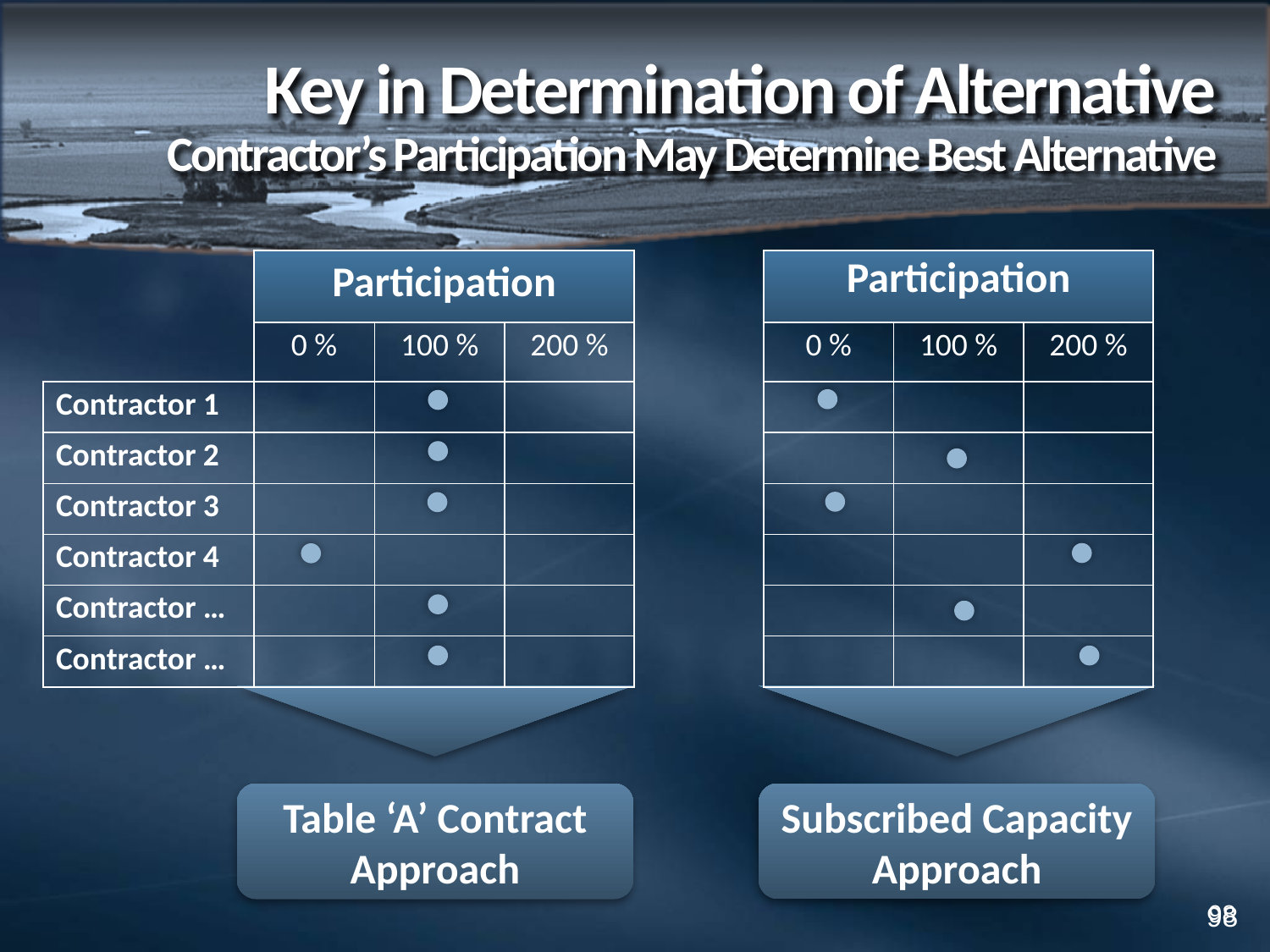

# Key in Determination of Alternative Contractor’s Participation May Determine Best Alternative
|  | Participation |  |  |  | Participation |  |  |
| --- | --- | --- | --- | --- | --- | --- | --- |
|  | 0 % | 100 % | 200 % |  | 0 % | 100 % | 200 % |
| Contractor 1 |  |  |  |  |  |  |  |
| Contractor 2 |  |  |  |  |  |  |  |
| Contractor 3 |  |  |  |  |  |  |  |
| Contractor 4 |  |  |  |  |  |  |  |
| Contractor … |  |  |  |  |  |  |  |
| Contractor … |  |  |  |  |  |  |  |

Subscribed Capacity Approach
Table ‘A’ Contract Approach
98